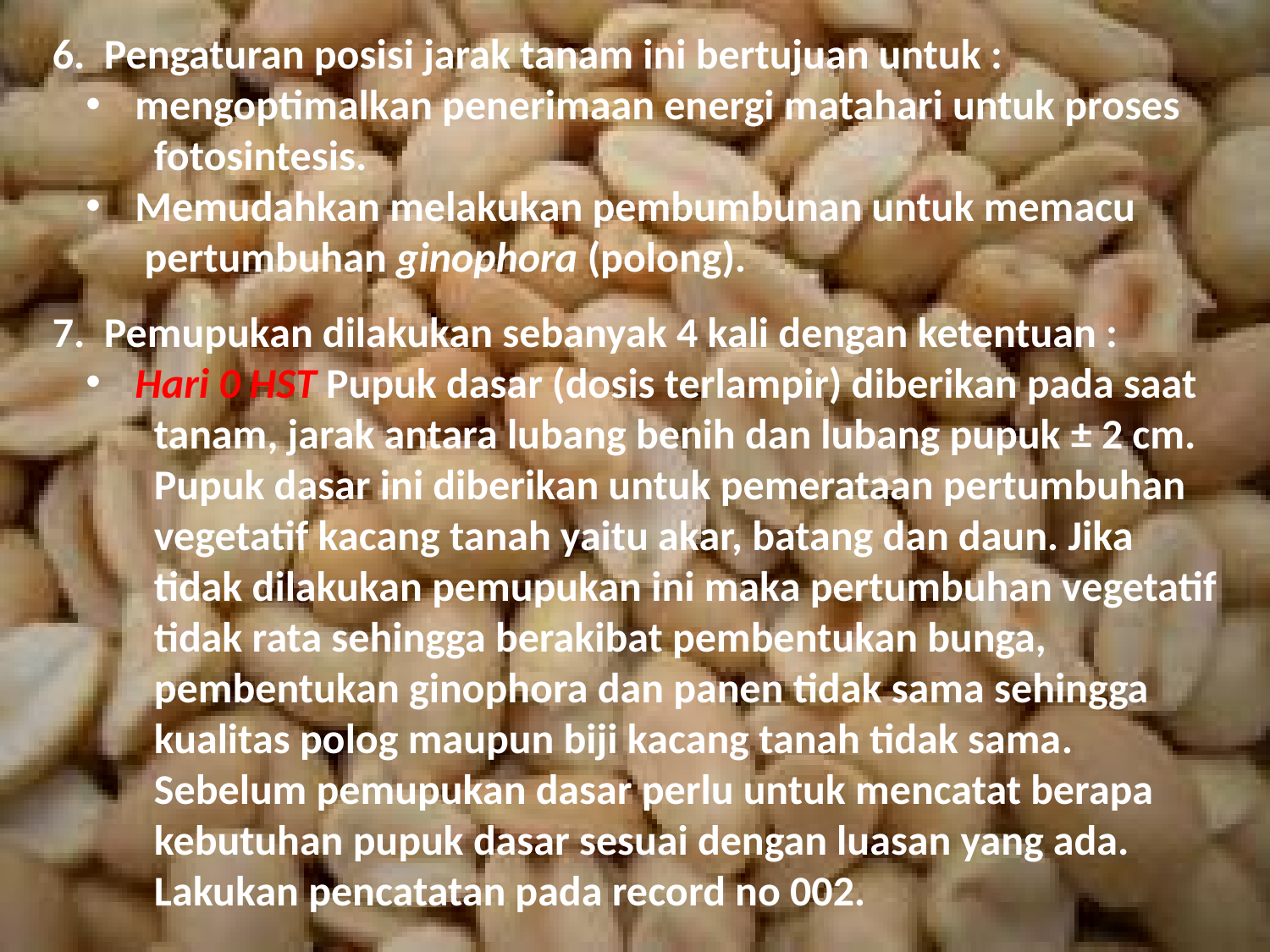

6.  Pengaturan posisi jarak tanam ini bertujuan untuk :
  mengoptimalkan penerimaan energi matahari untuk proses
    fotosintesis.
  Memudahkan melakukan pembumbunan untuk memacu
   pertumbuhan ginophora (polong).
7.  Pemupukan dilakukan sebanyak 4 kali dengan ketentuan :
  Hari 0 HST Pupuk dasar (dosis terlampir) diberikan pada saat
    tanam, jarak antara lubang benih dan lubang pupuk ± 2 cm.
    Pupuk dasar ini diberikan untuk pemerataan pertumbuhan
    vegetatif kacang tanah yaitu akar, batang dan daun. Jika
    tidak dilakukan pemupukan ini maka pertumbuhan vegetatif
    tidak rata sehingga berakibat pembentukan bunga,
    pembentukan ginophora dan panen tidak sama sehingga
    kualitas polog maupun biji kacang tanah tidak sama.
    Sebelum pemupukan dasar perlu untuk mencatat berapa
    kebutuhan pupuk dasar sesuai dengan luasan yang ada.
    Lakukan pencatatan pada record no 002.